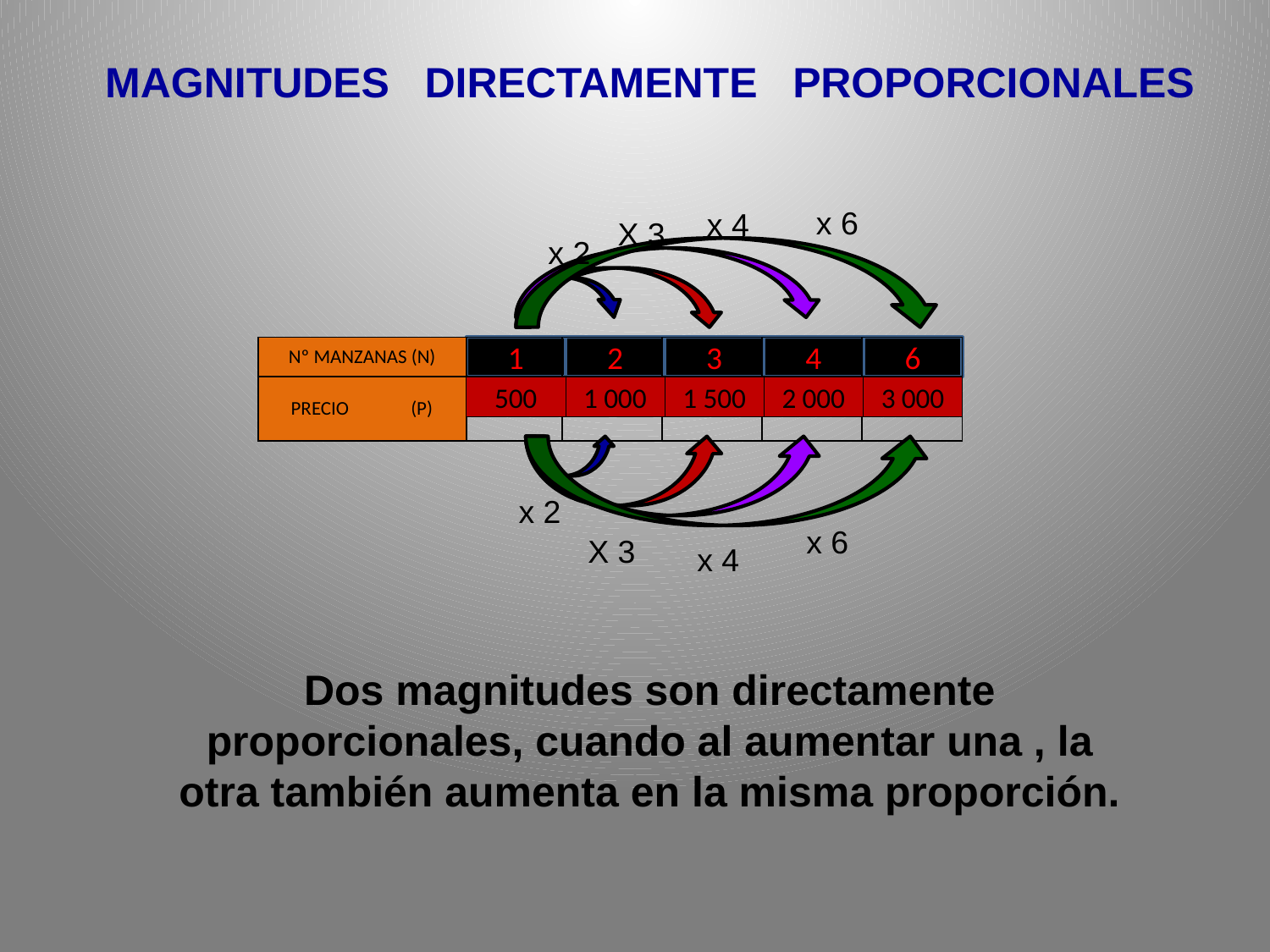

MAGNITUDES   DIRECTAMENTE   PROPORCIONALES
x 6
x 4
X 3
x 2

| Nº MANZANAS (N) |  |  |  |  |  |
| --- | --- | --- | --- | --- | --- |
| PRECIO (P) |  |  |  |  |  |
1
2
3
4
6
500
1 000
1 500
2 000
3 000

x 2
x 6
X 3
x 4
Dos magnitudes son directamente proporcionales, cuando al aumentar una , la otra también aumenta en la misma proporción.